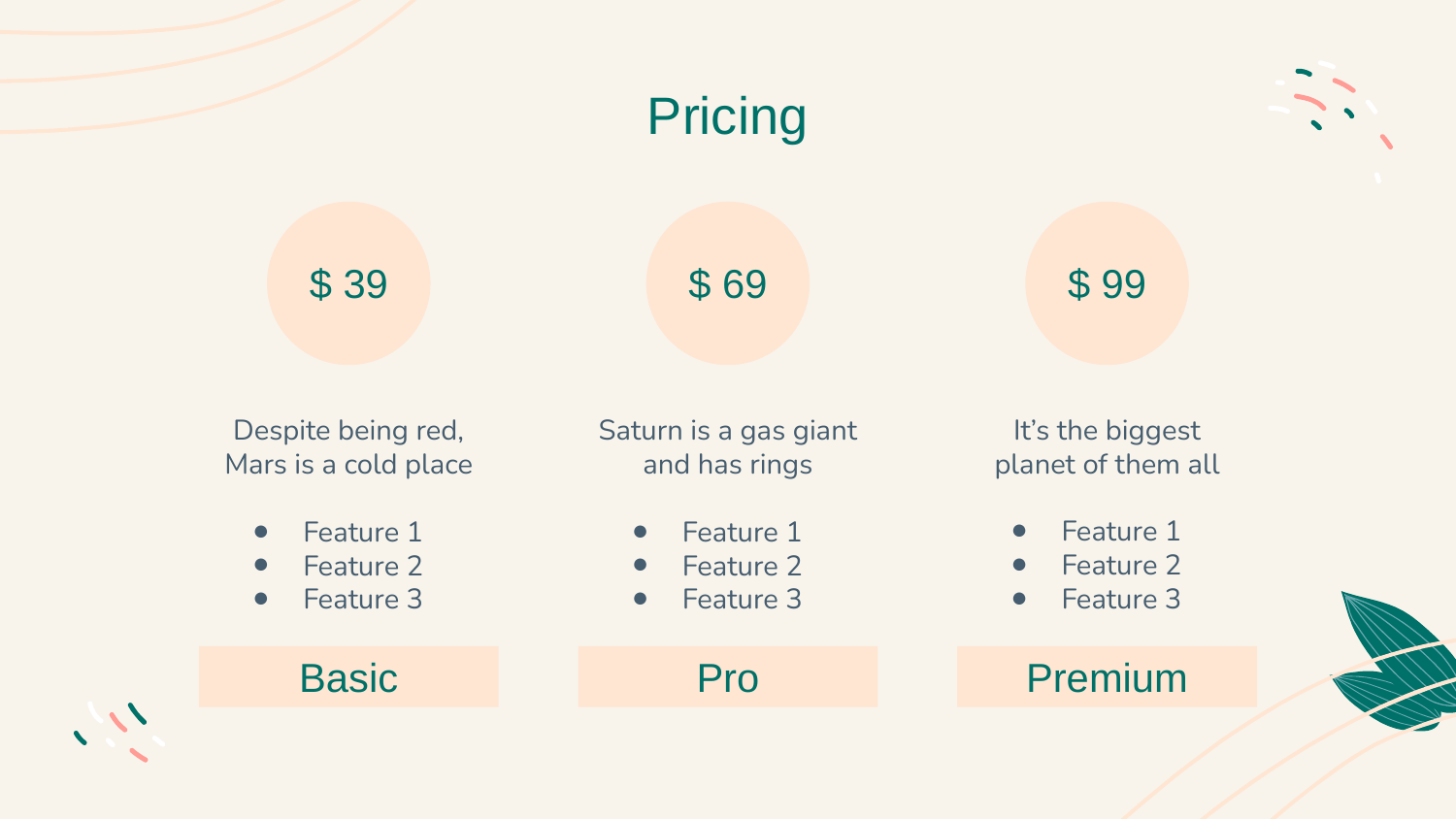

# Pricing

$ 39
$ 69
$ 99
It’s the biggest planet of them all
Feature 1
Feature 2
Feature 3
Saturn is a gas giant and has rings
Feature 1
Feature 2
Feature 3
Despite being red, Mars is a cold place
Feature 1
Feature 2
Feature 3

Basic
Pro
Premium